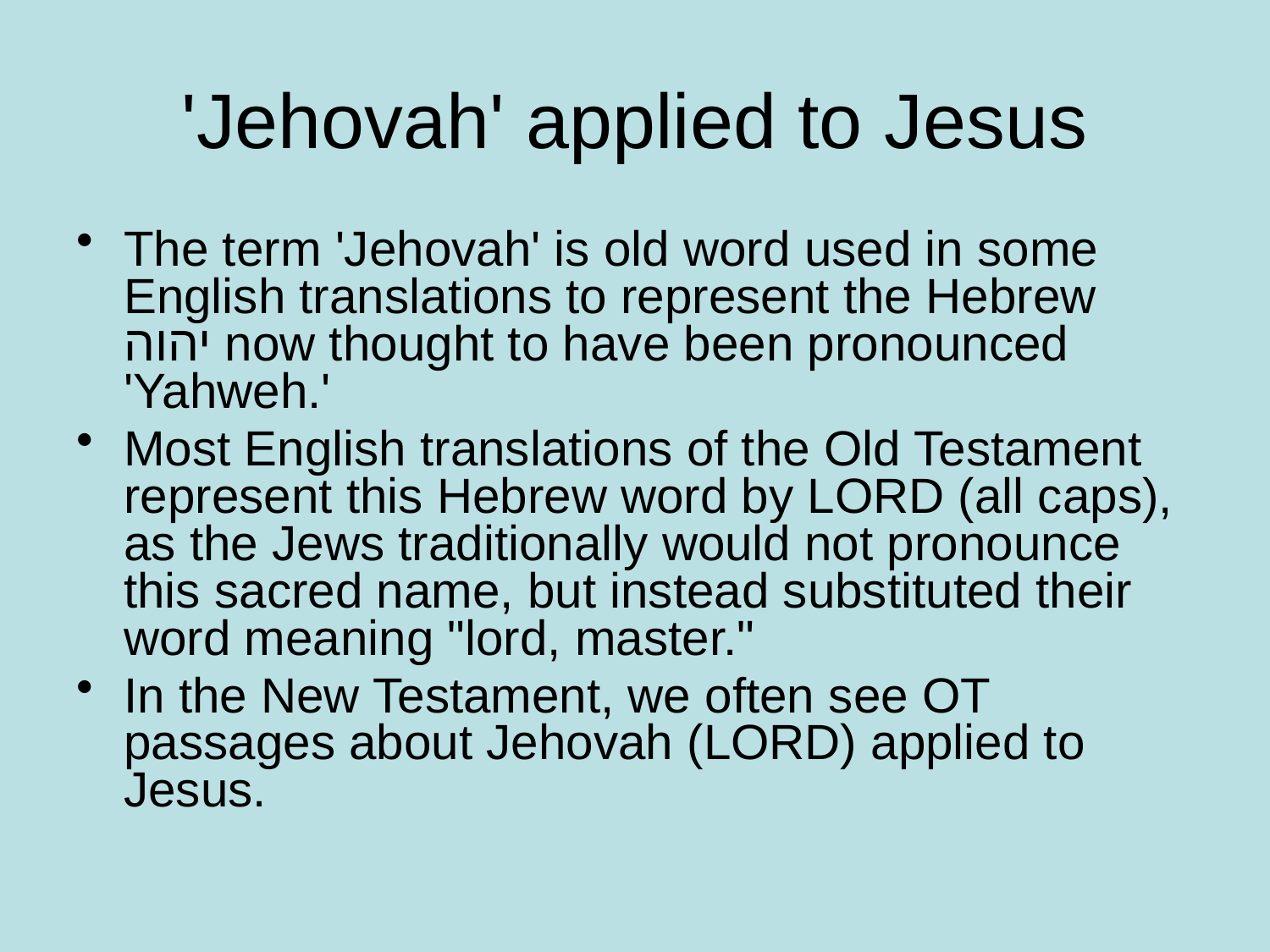

# 'Jehovah' applied to Jesus
The term 'Jehovah' is old word used in some English translations to represent the Hebrew יהוה now thought to have been pronounced 'Yahweh.'
Most English translations of the Old Testament represent this Hebrew word by LORD (all caps), as the Jews traditionally would not pronounce this sacred name, but instead substituted their word meaning "lord, master."
In the New Testament, we often see OT passages about Jehovah (LORD) applied to Jesus.